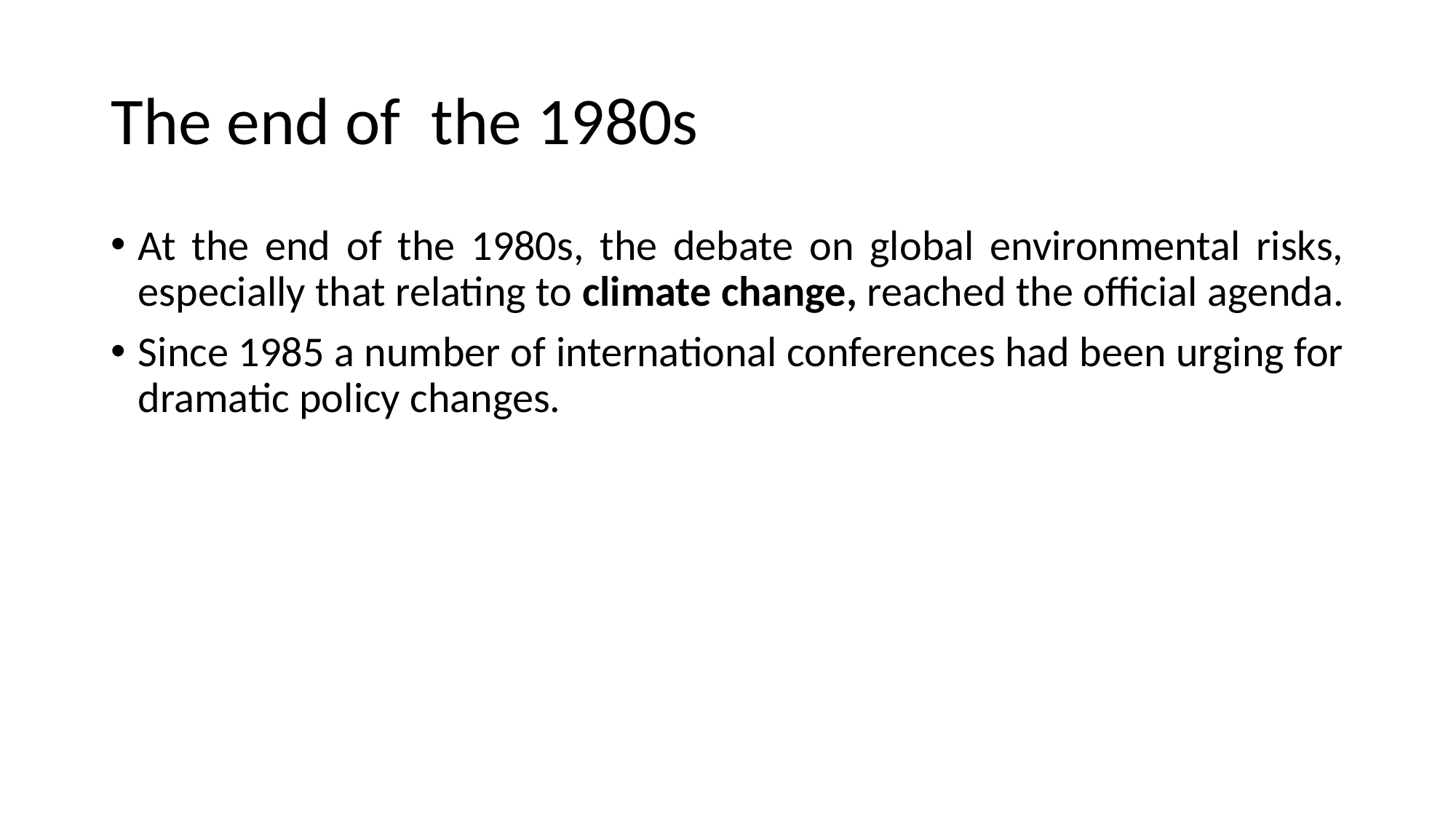

# The end of  the 1980s
At the end of the 1980s, the debate on global environmental risks, especially that relating to climate change, reached the official agenda.
Since 1985 a number of international conferences had been urging for dramatic policy changes.